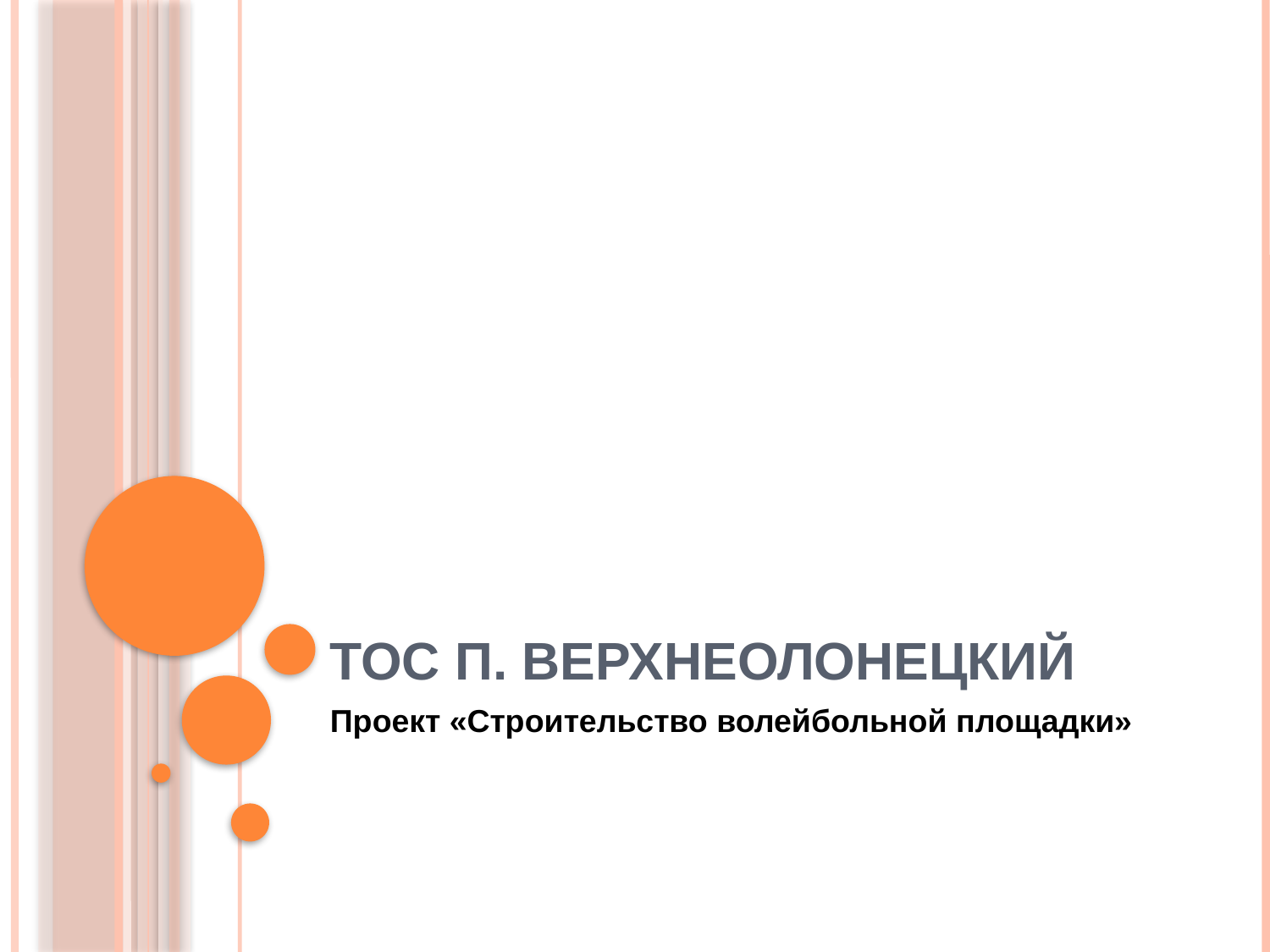

# ТОС п. Верхнеолонецкий
Проект «Строительство волейбольной площадки»